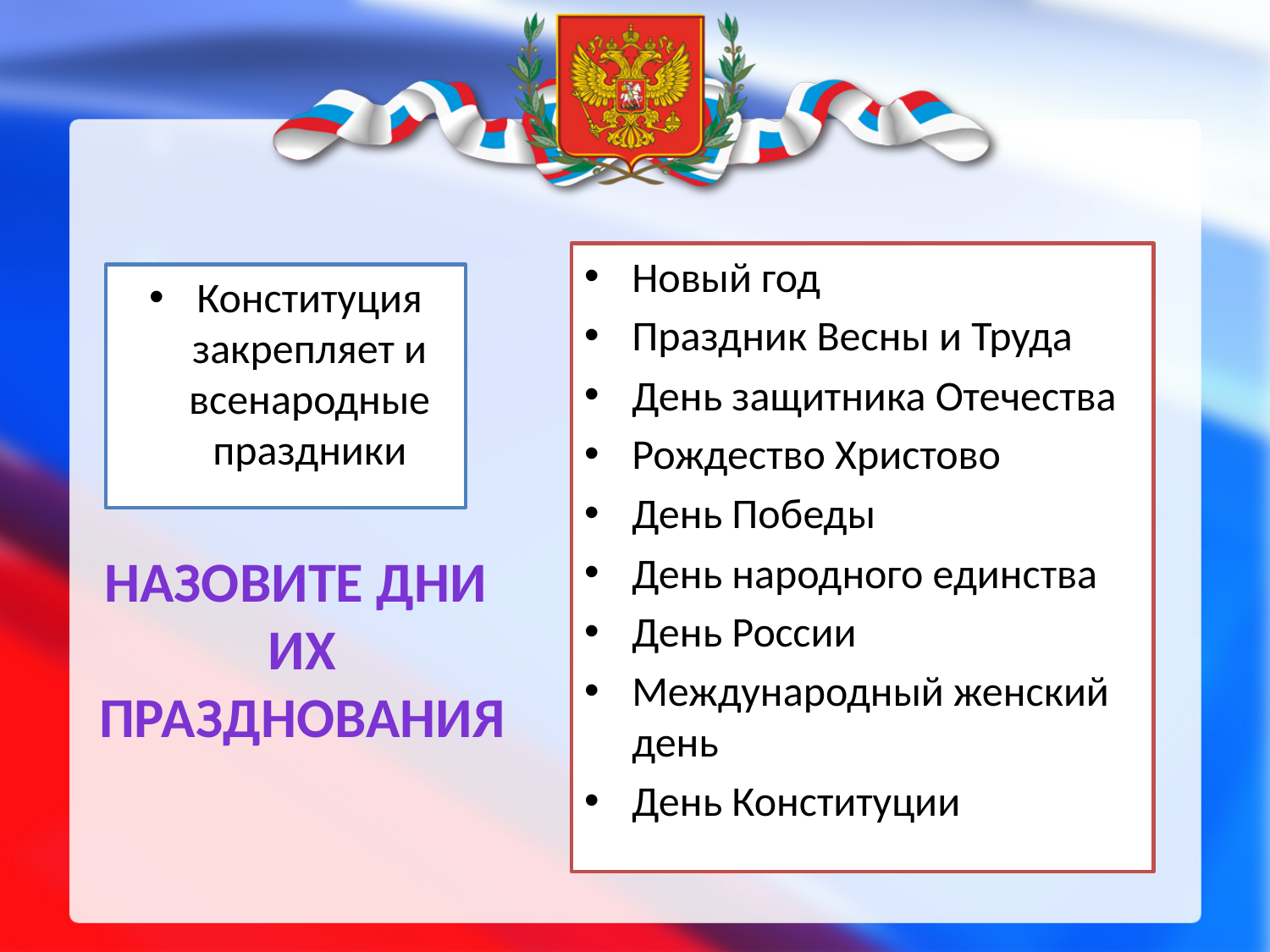

Новый год
Праздник Весны и Труда
День защитника Отечества
Рождество Христово
День Победы
День народного единства
День России
Международный женский день
День Конституции

Конституция закрепляет и всенародные праздники
Назовите дни
их
празднования